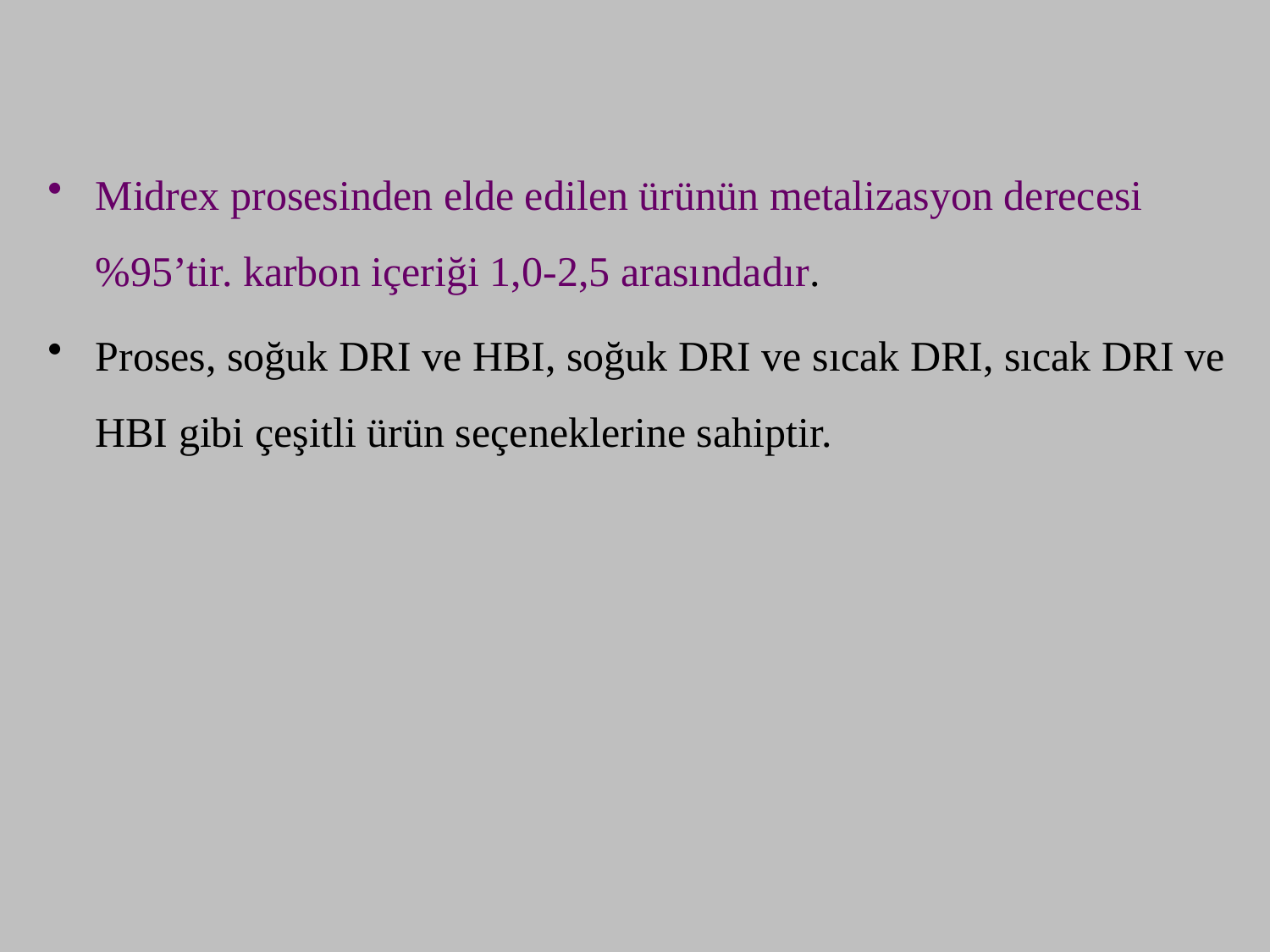

Midrex prosesinden elde edilen ürünün metalizasyon derecesi %95’tir. karbon içeriği 1,0-2,5 arasındadır.
Proses, soğuk DRI ve HBI, soğuk DRI ve sıcak DRI, sıcak DRI ve HBI gibi çeşitli ürün seçeneklerine sahiptir.